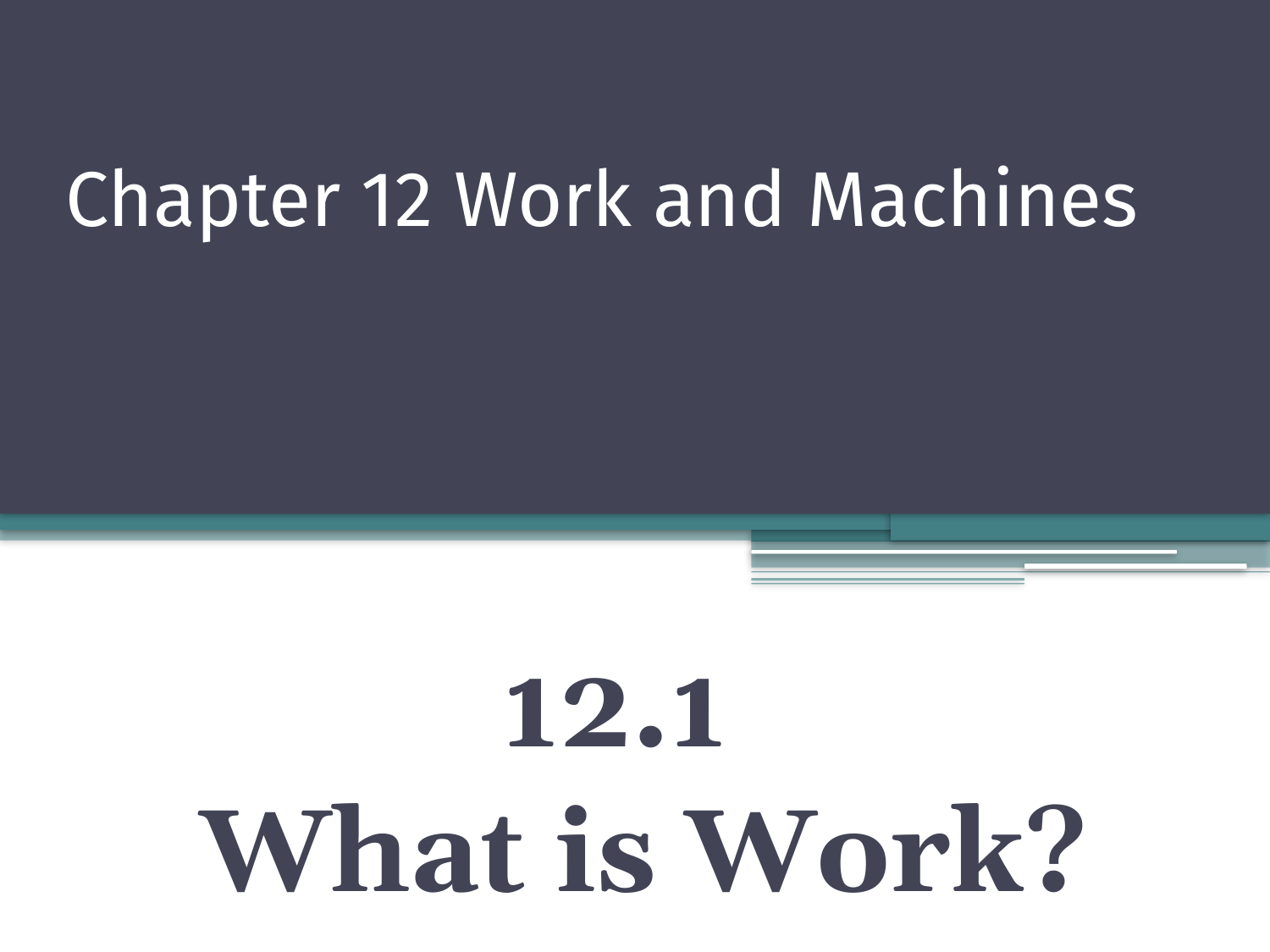

# Chapter 12 Work and Machines
12.1
What is Work?